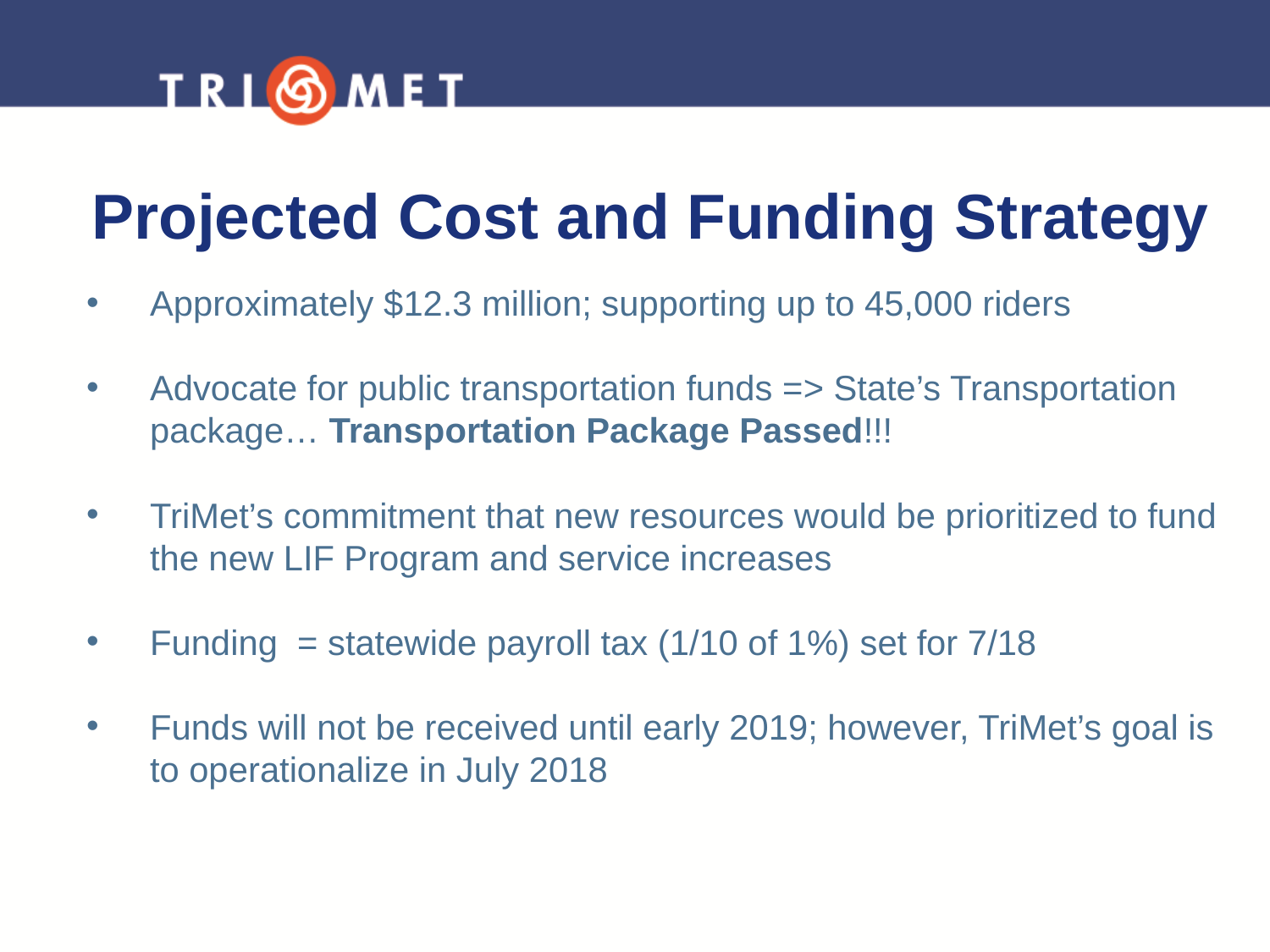

Projected Cost and Funding Strategy
Approximately $12.3 million; supporting up to 45,000 riders

Advocate for public transportation funds => State’s Transportation package… Transportation Package Passed!!!

TriMet’s commitment that new resources would be prioritized to fund the new LIF Program and service increases

Funding  = statewide payroll tax (1/10 of 1%) set for 7/18

Funds will not be received until early 2019; however, TriMet’s goal is to operationalize in July 2018